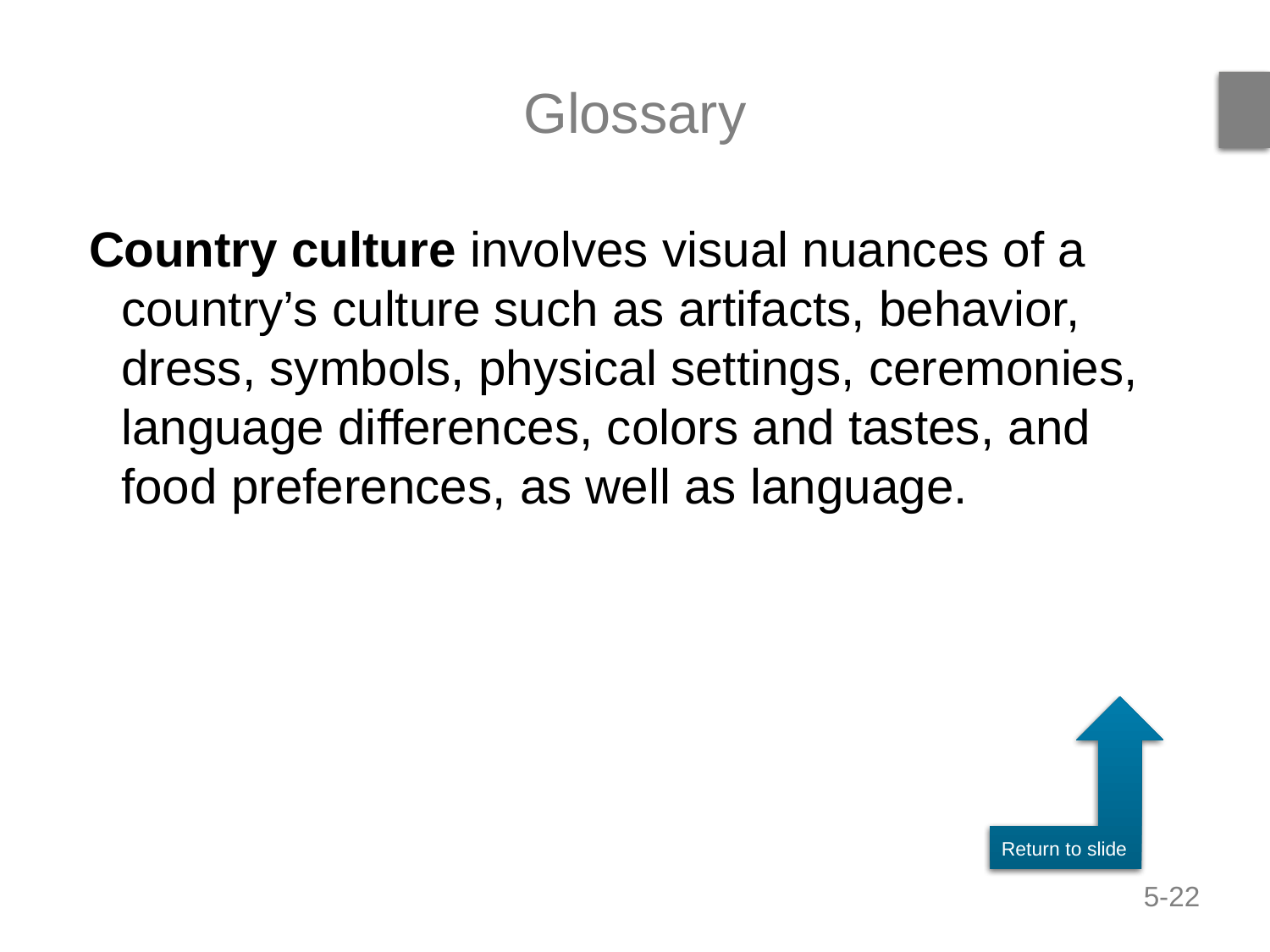

# Glossary
Country culture involves visual nuances of a country’s culture such as artifacts, behavior, dress, symbols, physical settings, ceremonies, language differences, colors and tastes, and food preferences, as well as language.